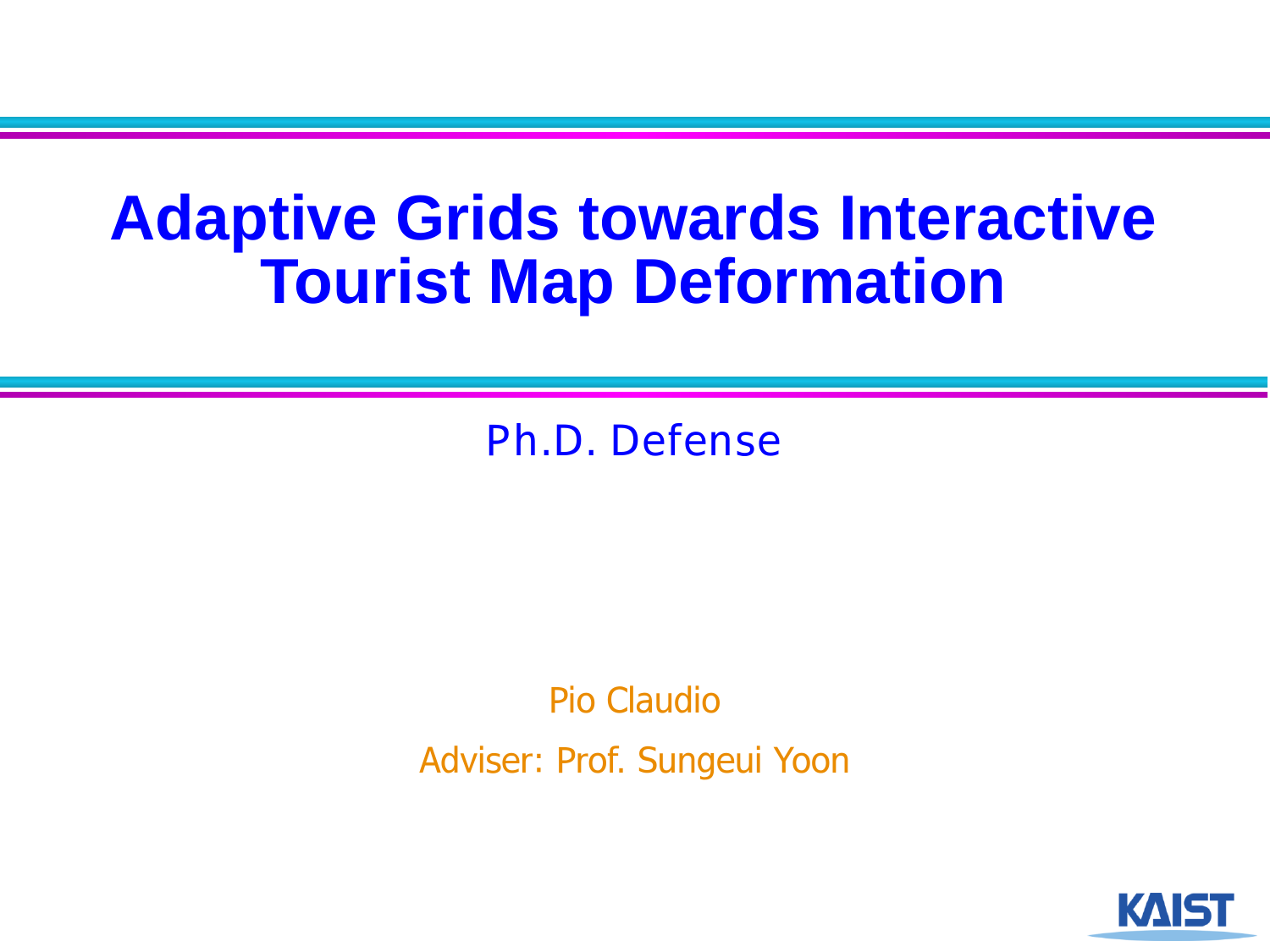

# Adaptive Grids towards Interactive Tourist Map Deformation
Ph.D. Defense

Pio Claudio
Adviser: Prof. Sungeui Yoon